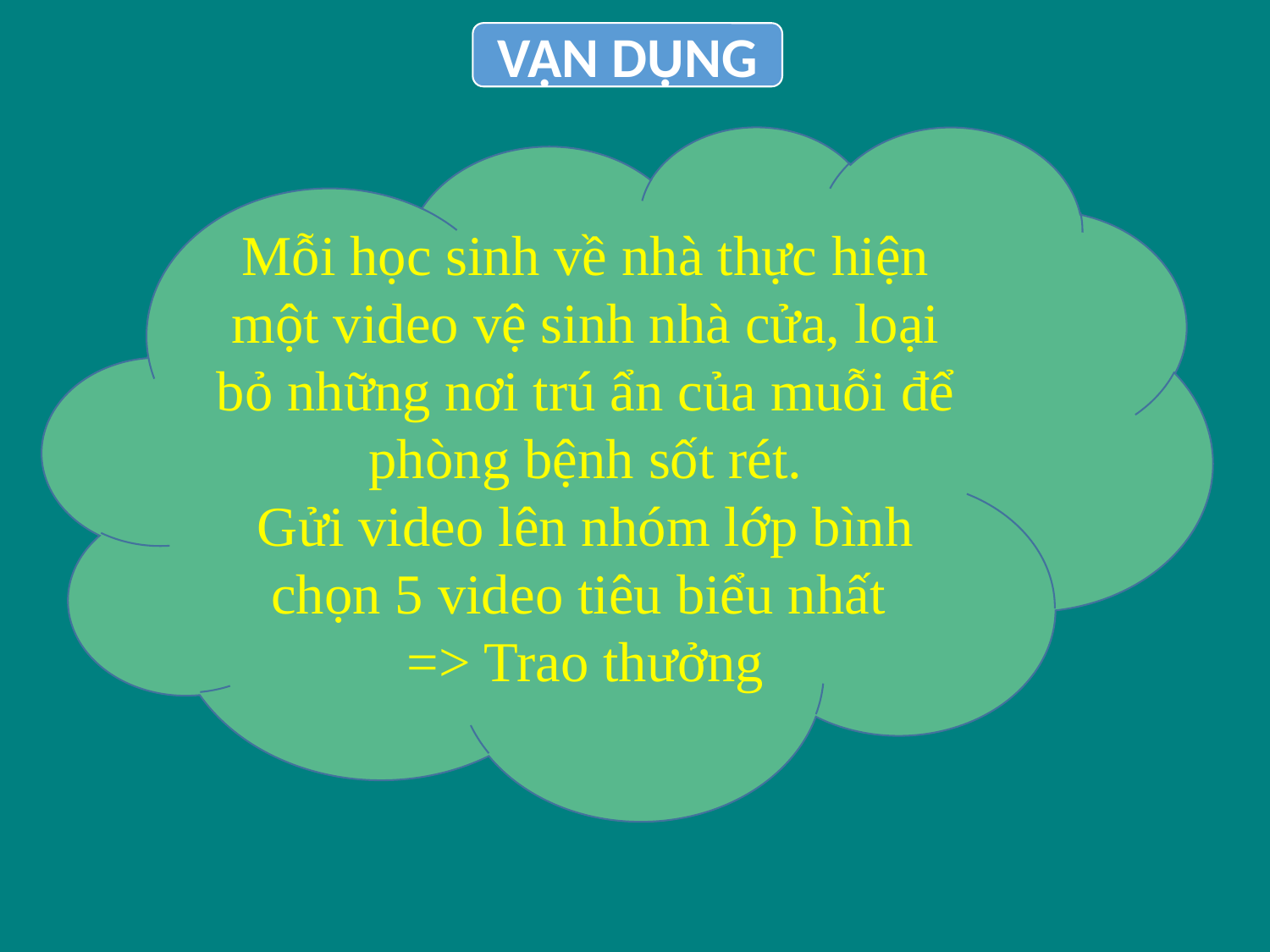

VẬN DỤNG
Mỗi học sinh về nhà thực hiện một video vệ sinh nhà cửa, loại bỏ những nơi trú ẩn của muỗi để phòng bệnh sốt rét.
Gửi video lên nhóm lớp bình chọn 5 video tiêu biểu nhất
=> Trao thưởng